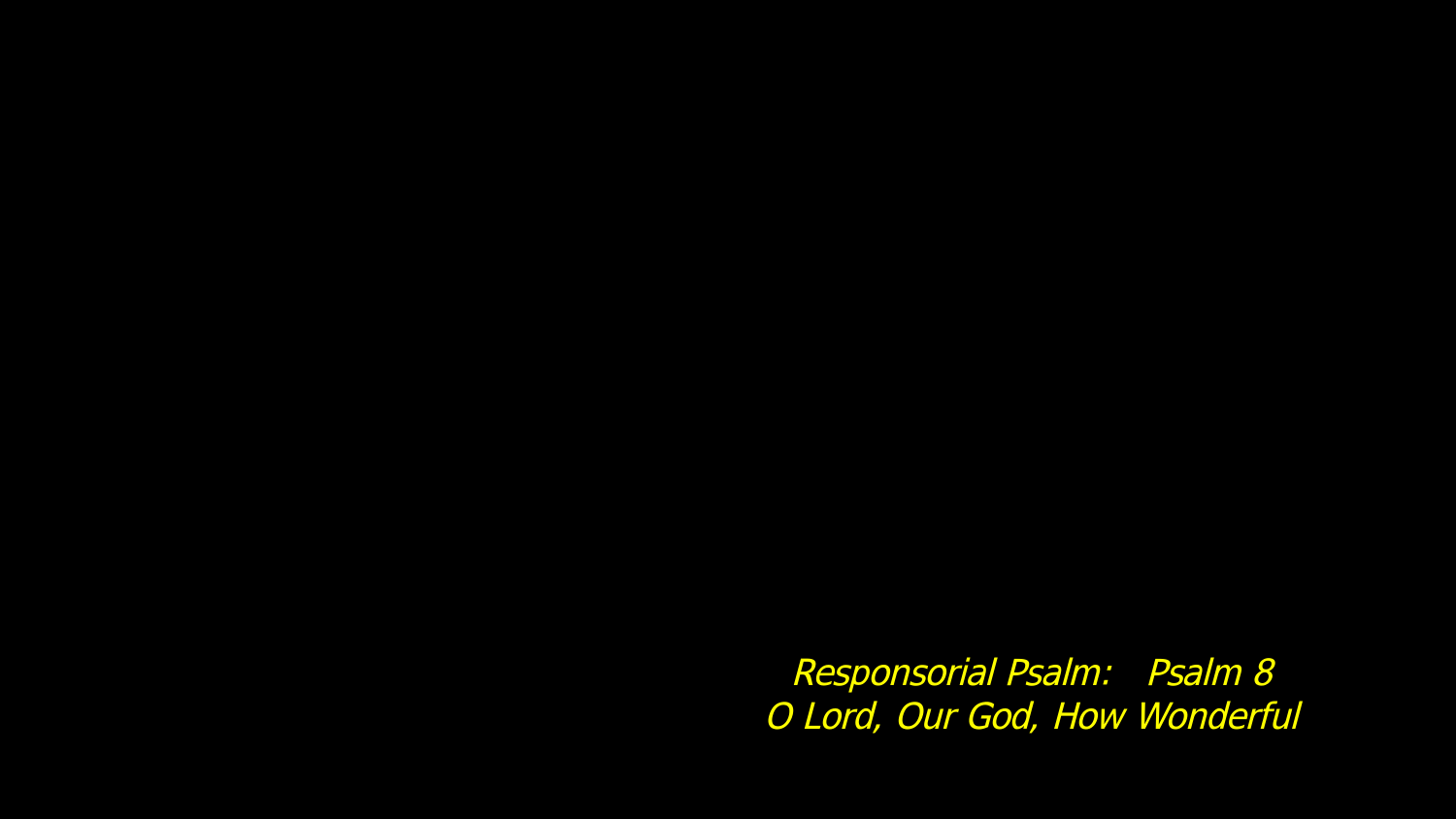

# Responsorial Psalm:   Psalm 8 O Lord, Our God, How Wonderful